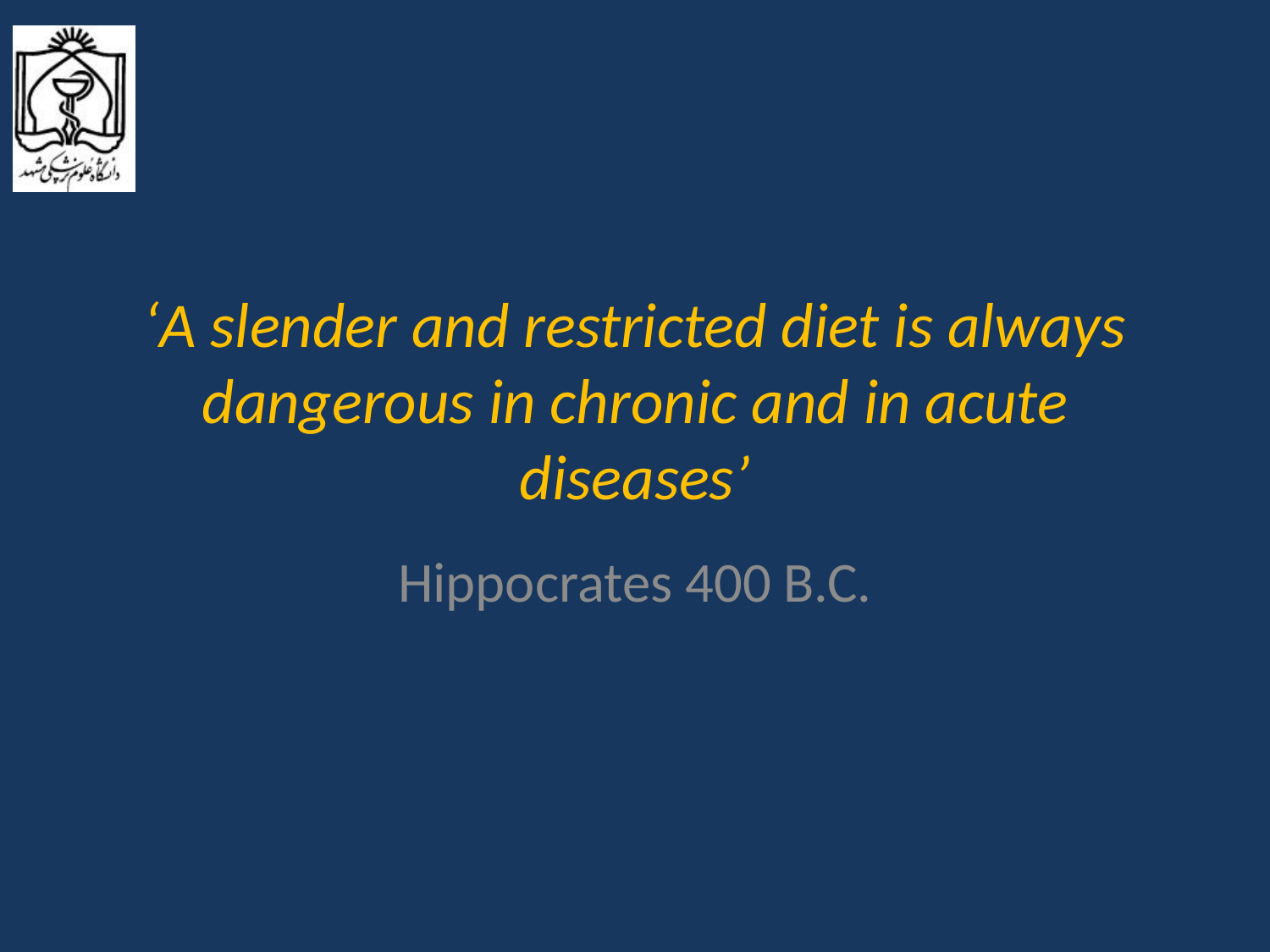

# ‘A slender and restricted diet is always dangerous in chronic and in acute diseases’
Hippocrates 400 B.C.